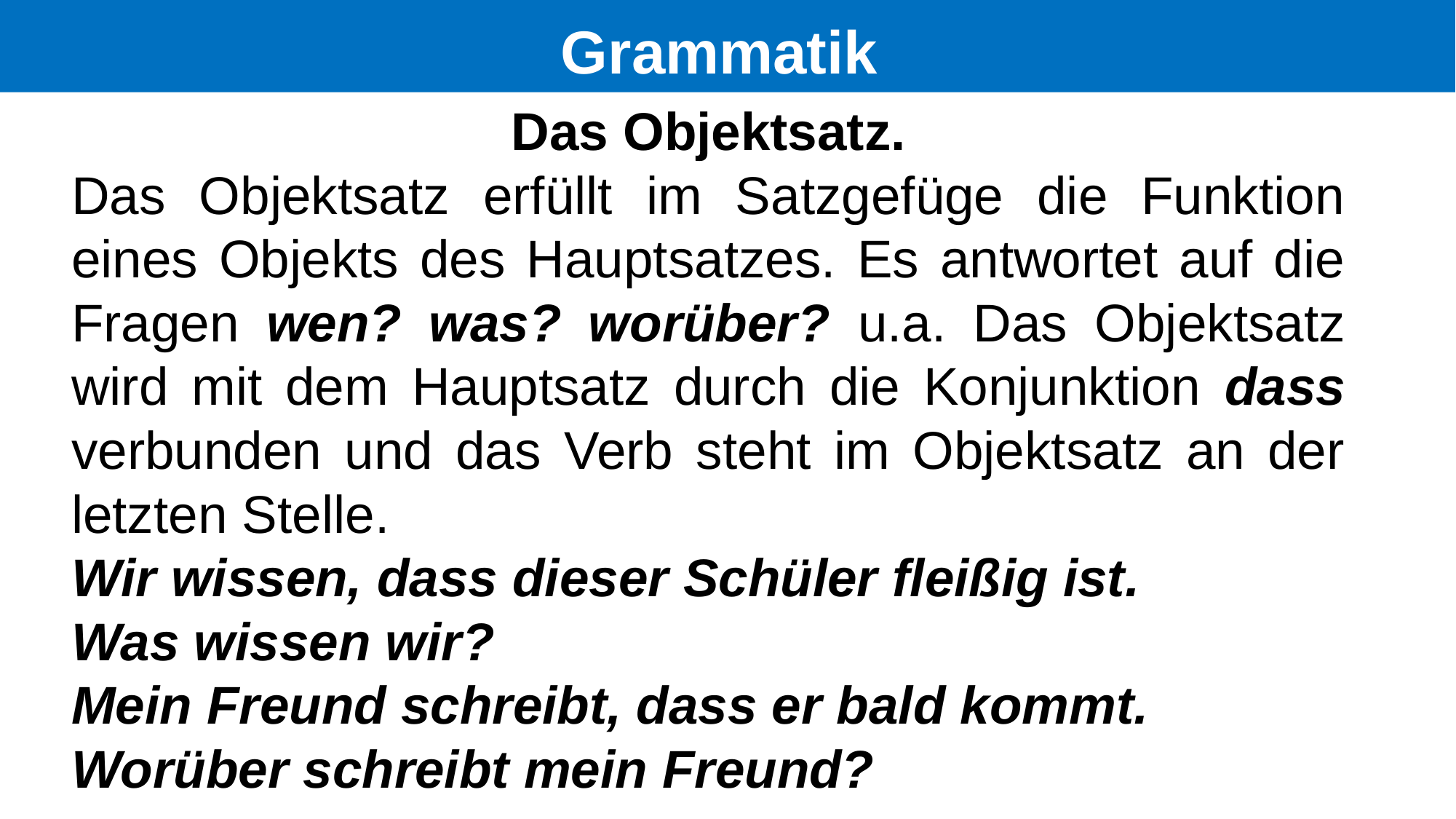

# Grammatik
Das Objektsatz.
Das Objektsatz erfüllt im Satzgefüge die Funktion eines Objekts des Hauptsatzes. Es antwortet auf die Fragen wen? was? worüber? u.a. Das Objektsatz wird mit dem Hauptsatz durch die Konjunktion dass verbunden und das Verb steht im Objektsatz an der letzten Stelle.
Wir wissen, dass dieser Schüler fleißig ist.
Was wissen wir?
Mein Freund schreibt, dass er bald kommt.
Worüber schreibt mein Freund?